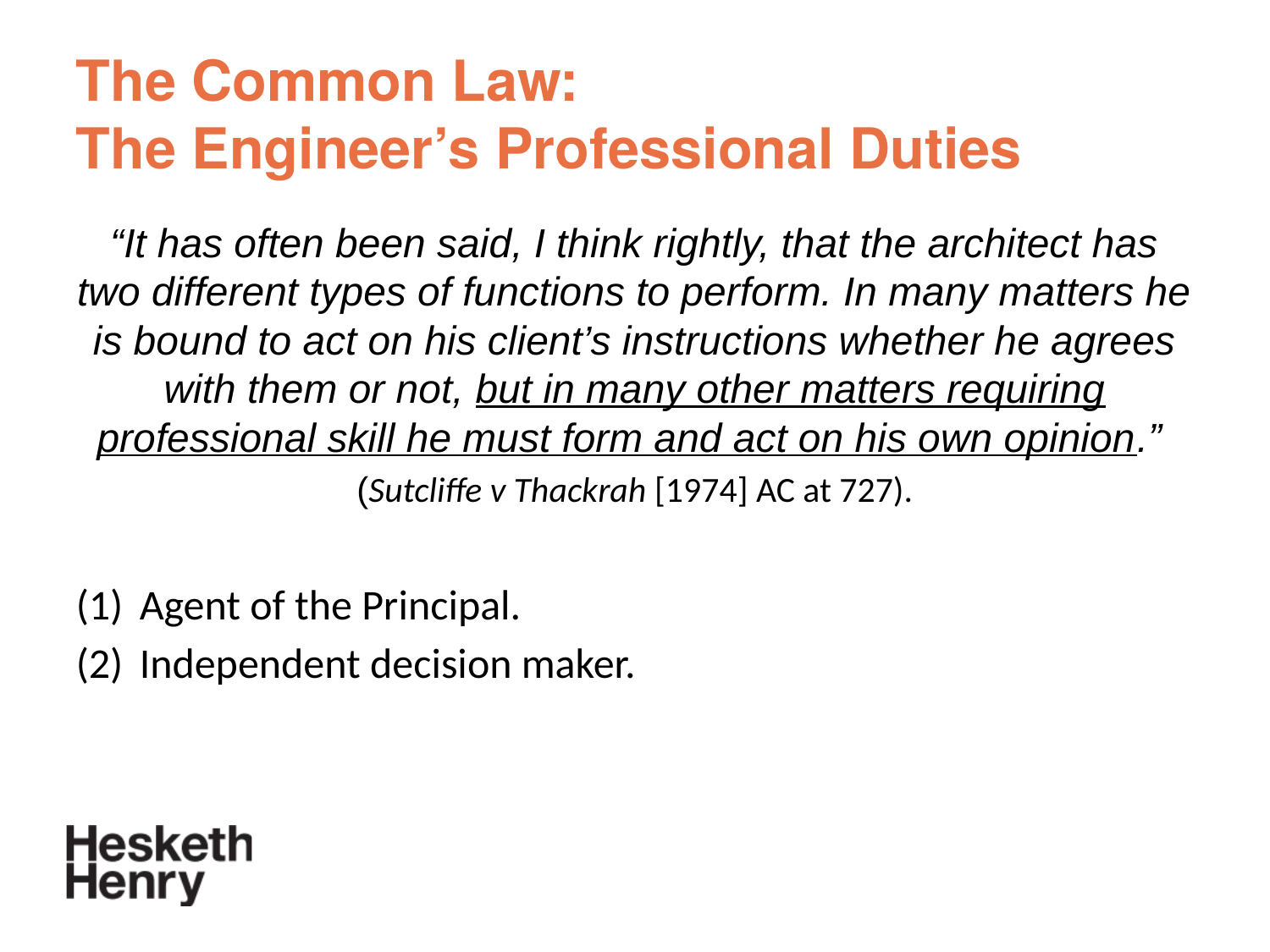

# The Common Law: The Engineer’s Professional Duties
“It has often been said, I think rightly, that the architect has two different types of functions to perform. In many matters he is bound to act on his client’s instructions whether he agrees with them or not, but in many other matters requiring professional skill he must form and act on his own opinion.”
(Sutcliffe v Thackrah [1974] AC at 727).

Agent of the Principal.
Independent decision maker.